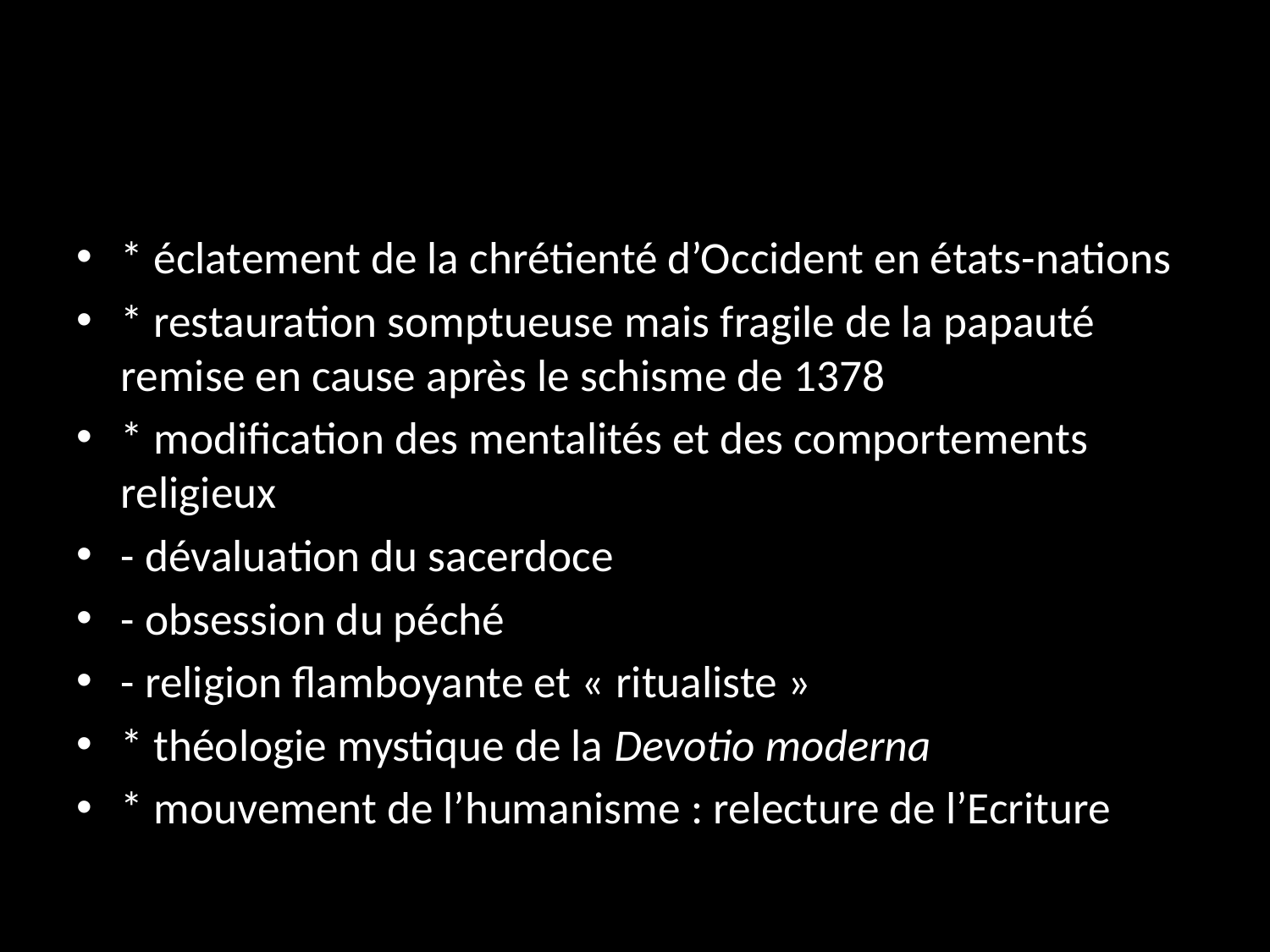

#
* éclatement de la chrétienté d’Occident en états-nations
* restauration somptueuse mais fragile de la papauté remise en cause après le schisme de 1378
* modification des mentalités et des comportements religieux
- dévaluation du sacerdoce
- obsession du péché
- religion flamboyante et « ritualiste »
* théologie mystique de la Devotio moderna
* mouvement de l’humanisme : relecture de l’Ecriture